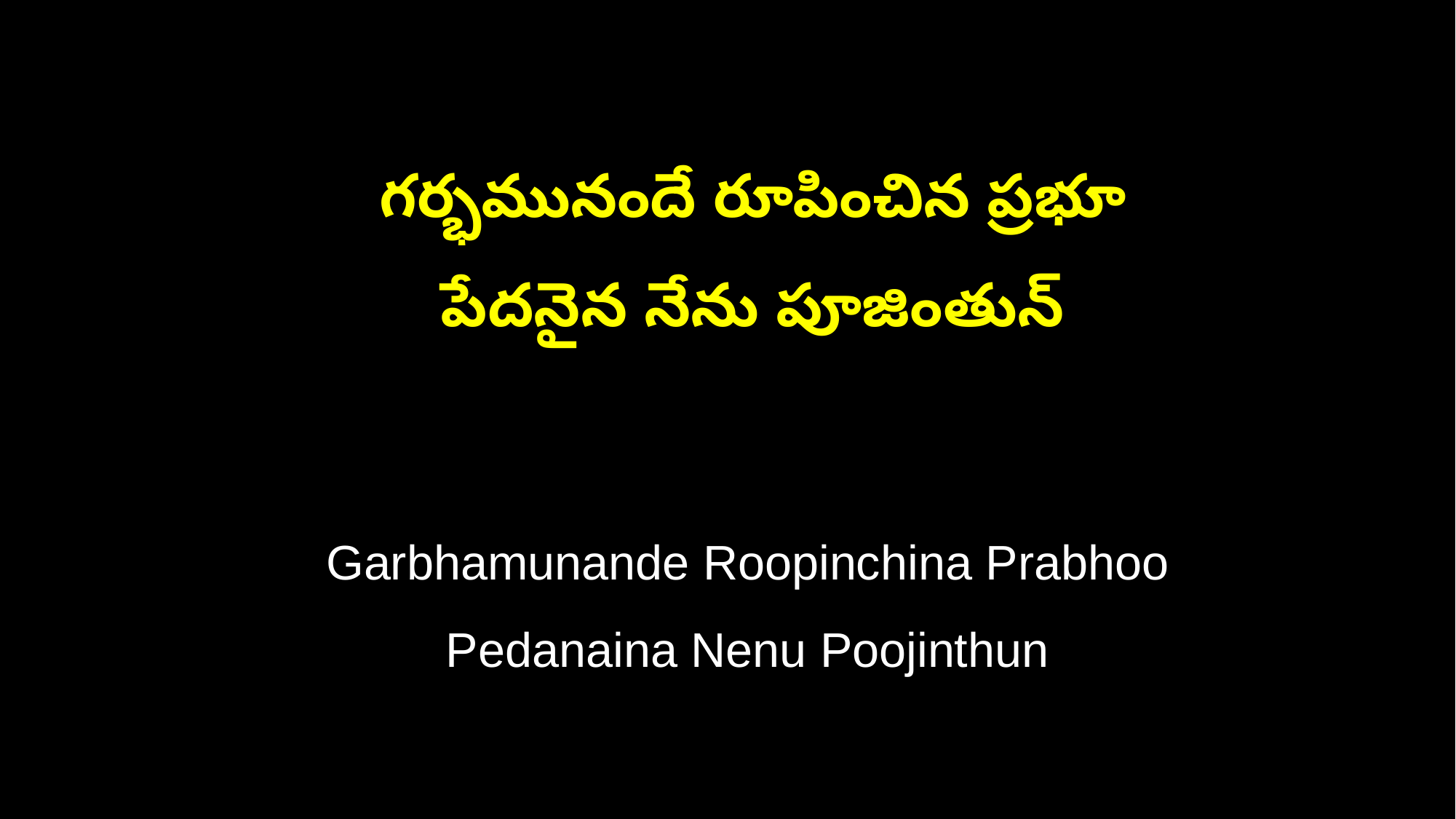

గర్భమునందే రూపించిన ప్రభూ
   పేదనైన నేను పూజింతున్
   Garbhamunande Roopinchina Prabhoo
   Pedanaina Nenu Poojinthun